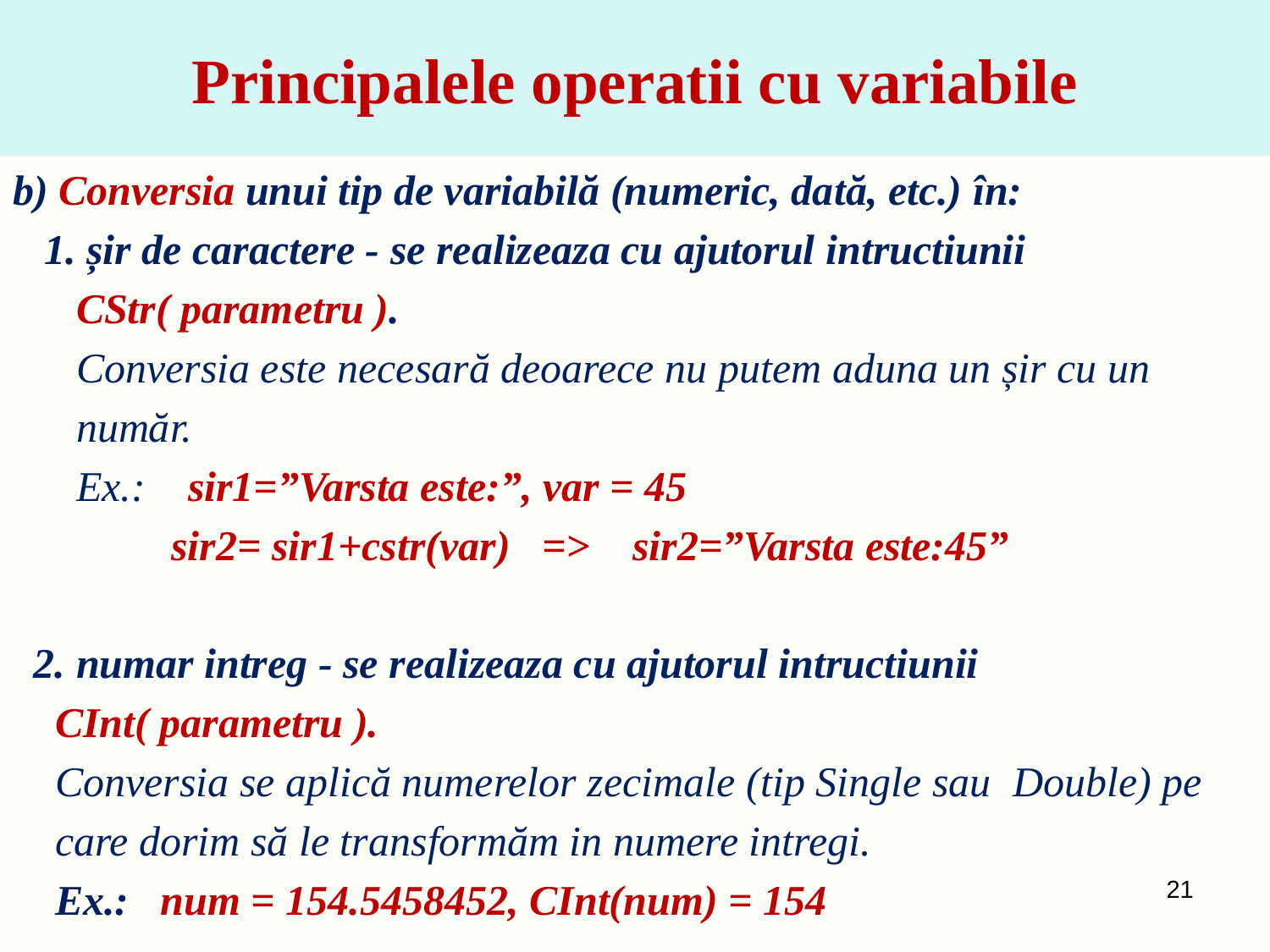

# Principalele operatii cu variabile
b) Conversia unui tip de variabilă (numeric, dată, etc.) în:
   1. șir de caractere - se realizeaza cu ajutorul intructiunii
      CStr( parametru ).
      Conversia este necesară deoarece nu putem aduna un șir cu un
      număr.
      Ex.:    sir1=”Varsta este:”, var = 45
          	   sir2= sir1+cstr(var)   =>    sir2=”Varsta este:45”

  2. numar intreg - se realizeaza cu ajutorul intructiunii
    CInt( parametru ).
    Conversia se aplică numerelor zecimale (tip Single sau  Double) pe
    care dorim să le transformăm in numere intregi.
    Ex.:   num = 154.5458452, CInt(num) = 154
21